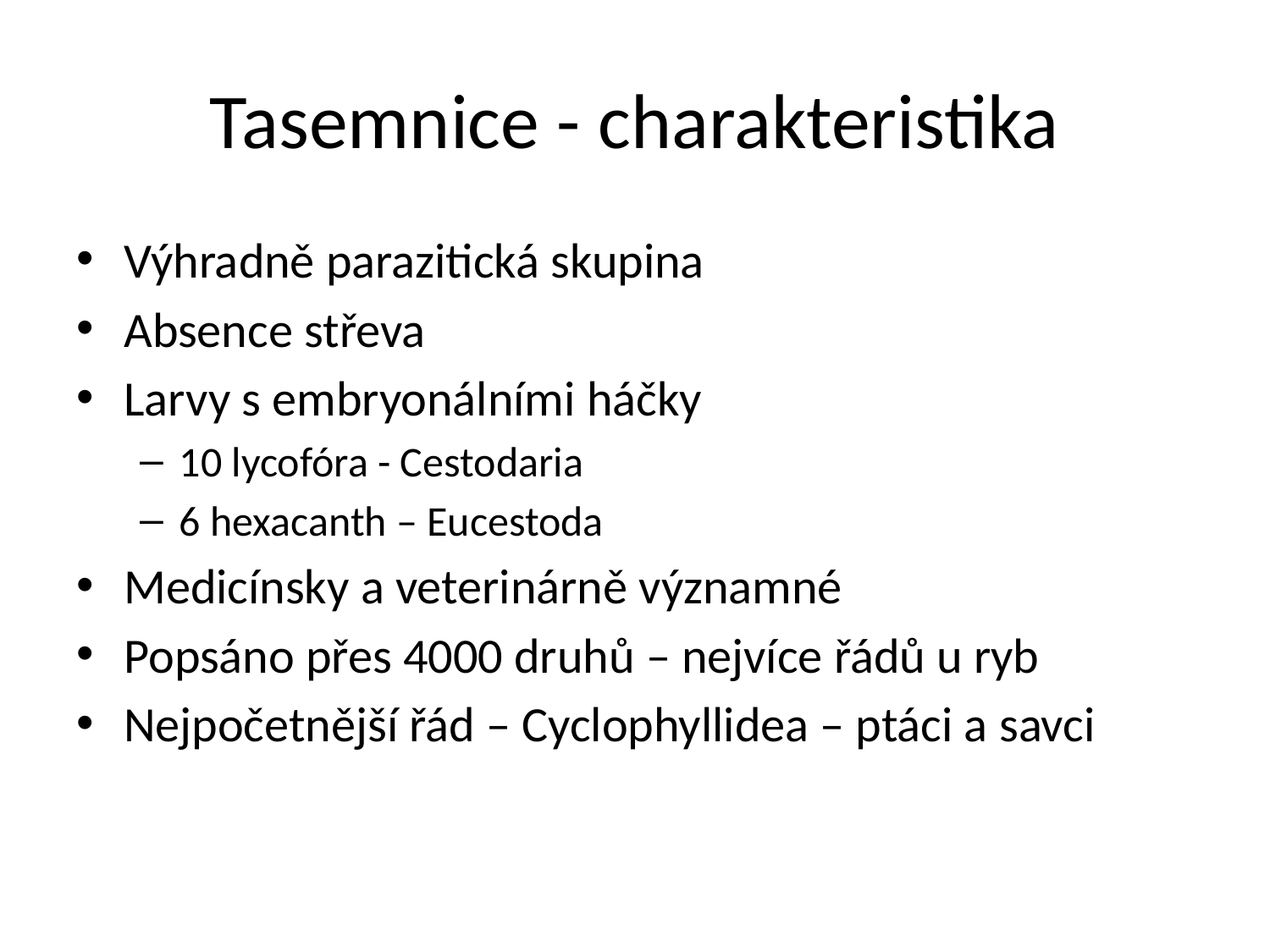

# Tasemnice - charakteristika
Výhradně parazitická skupina
Absence střeva
Larvy s embryonálními háčky
10 lycofóra - Cestodaria
6 hexacanth – Eucestoda
Medicínsky a veterinárně významné
Popsáno přes 4000 druhů – nejvíce řádů u ryb
Nejpočetnější řád – Cyclophyllidea – ptáci a savci